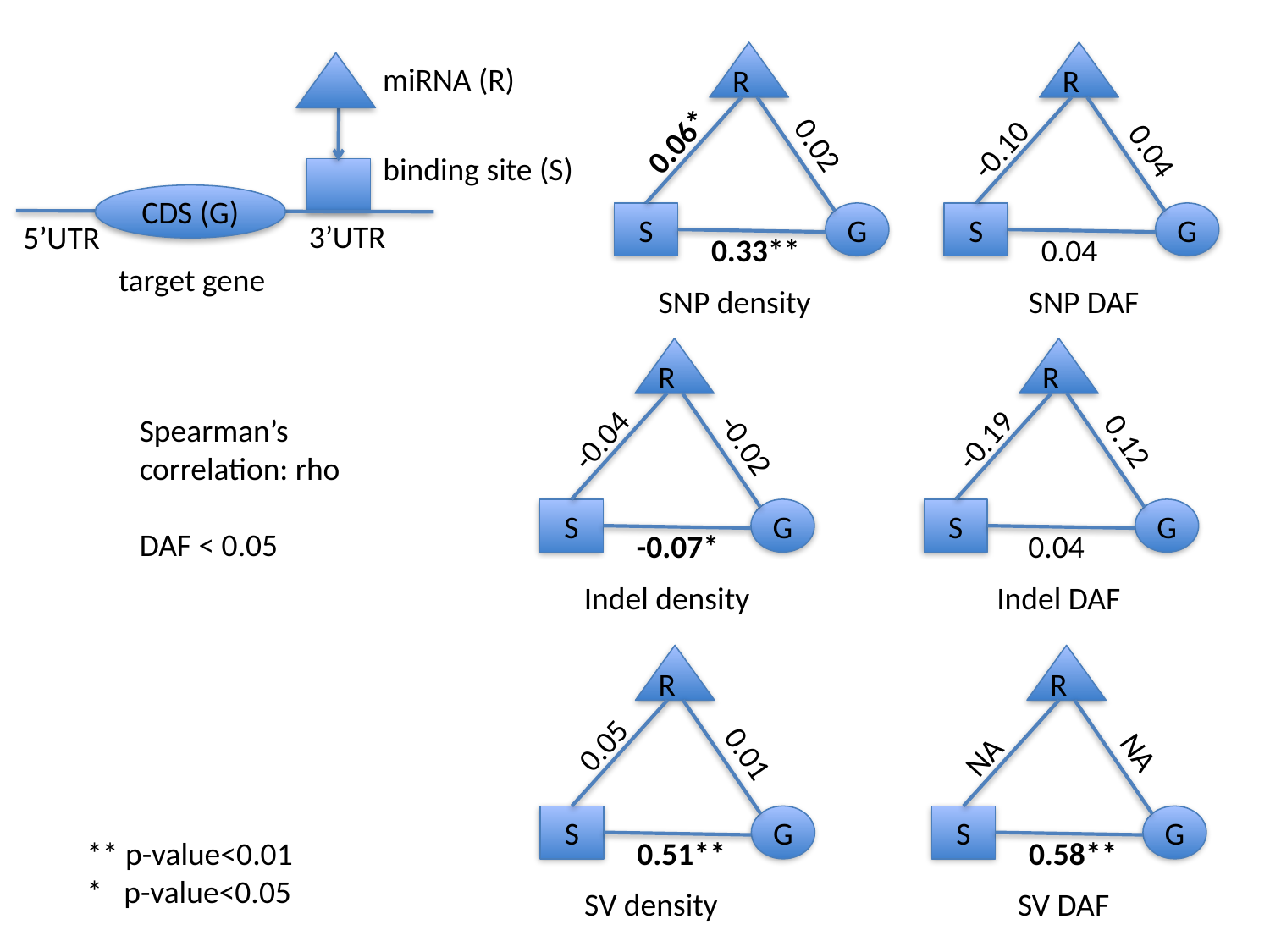

R
0.06*
0.02
S
G
0.33**
SNP density

R
 -0.10
 0.04
S
G
0.04
SNP DAF
miRNA (R)
binding site (S)

target gene

CDS (G)
3’UTR
5’UTR

R
-0.04
-0.02
S
G
-0.07*
Indel density

R
-0.19
0.12
S
G
 0.04
Indel DAF
Spearman’s correlation: rho

DAF < 0.05

R
 0.05
 0.01
S
G
0.51**
SV density

R
NA
  NA
S
G
0.58**
SV DAF
** p-value<0.01
*   p-value<0.05